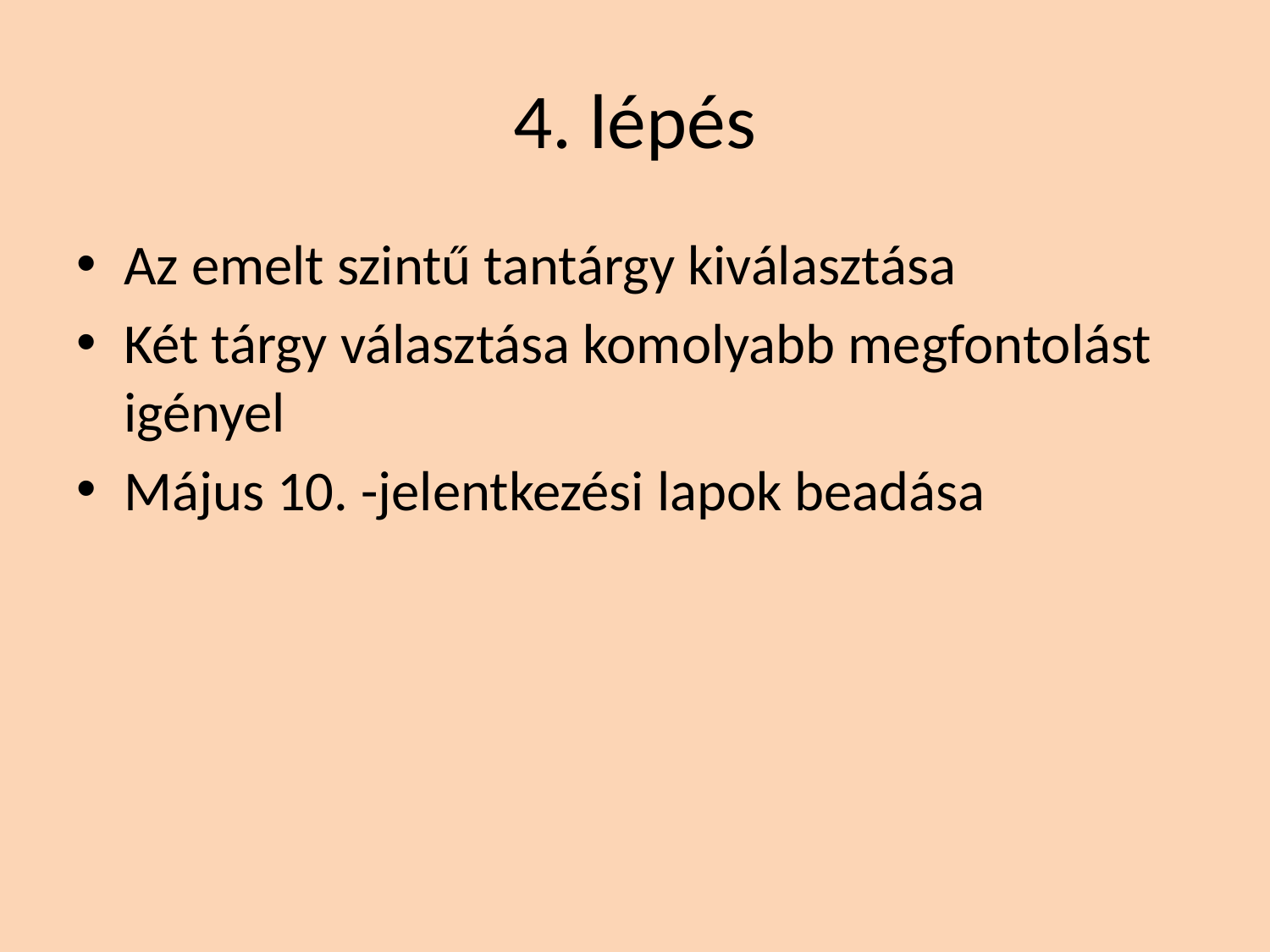

# 4. lépés
Az emelt szintű tantárgy kiválasztása
Két tárgy választása komolyabb megfontolást igényel
Május 10. -jelentkezési lapok beadása